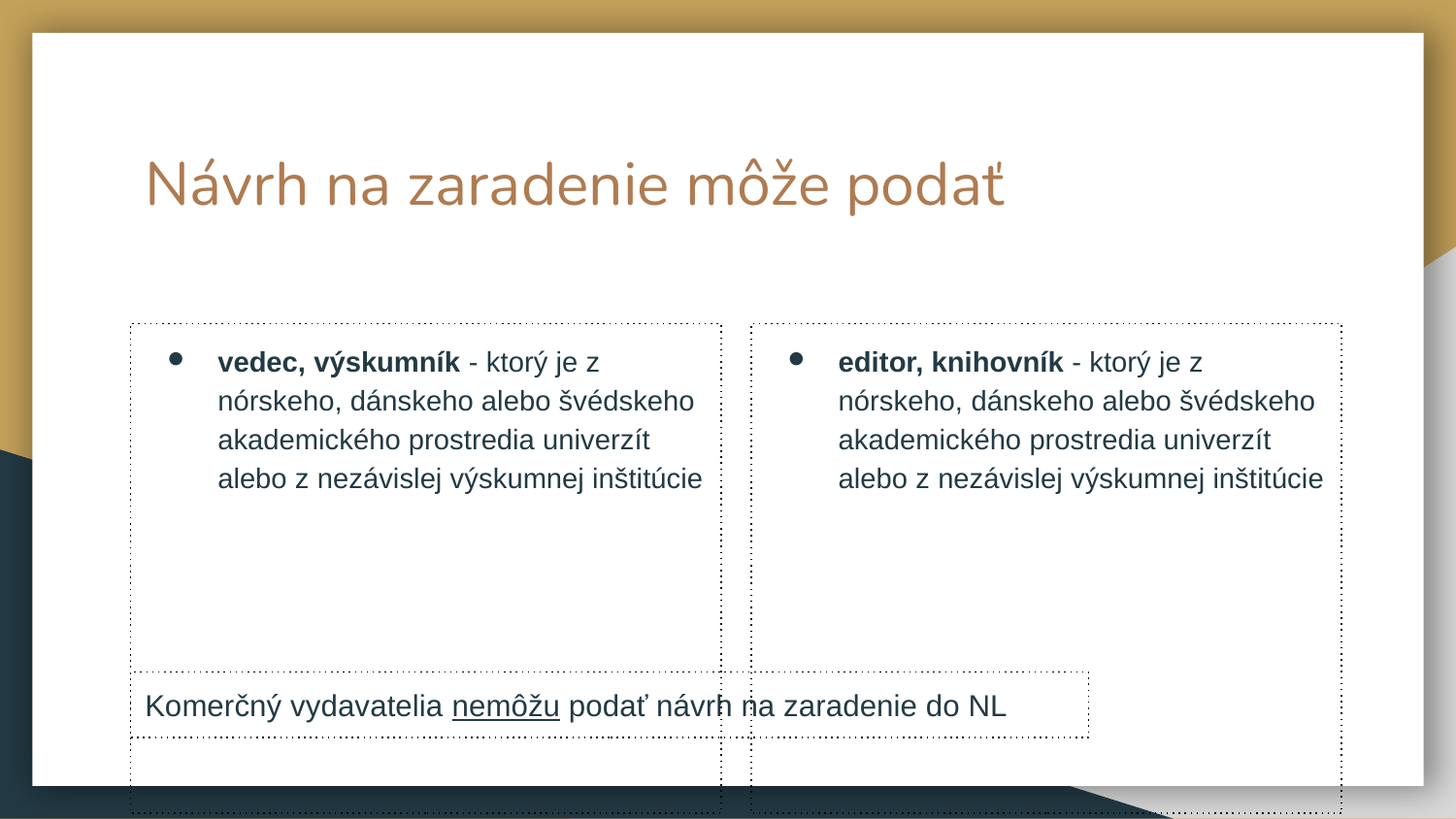

# Návrh na zaradenie môže podať
vedec, výskumník - ktorý je z nórskeho, dánskeho alebo švédskeho akademického prostredia univerzít alebo z nezávislej výskumnej inštitúcie
editor, knihovník - ktorý je z nórskeho, dánskeho alebo švédskeho akademického prostredia univerzít alebo z nezávislej výskumnej inštitúcie

Komerčný vydavatelia nemôžu podať návrh na zaradenie do NL